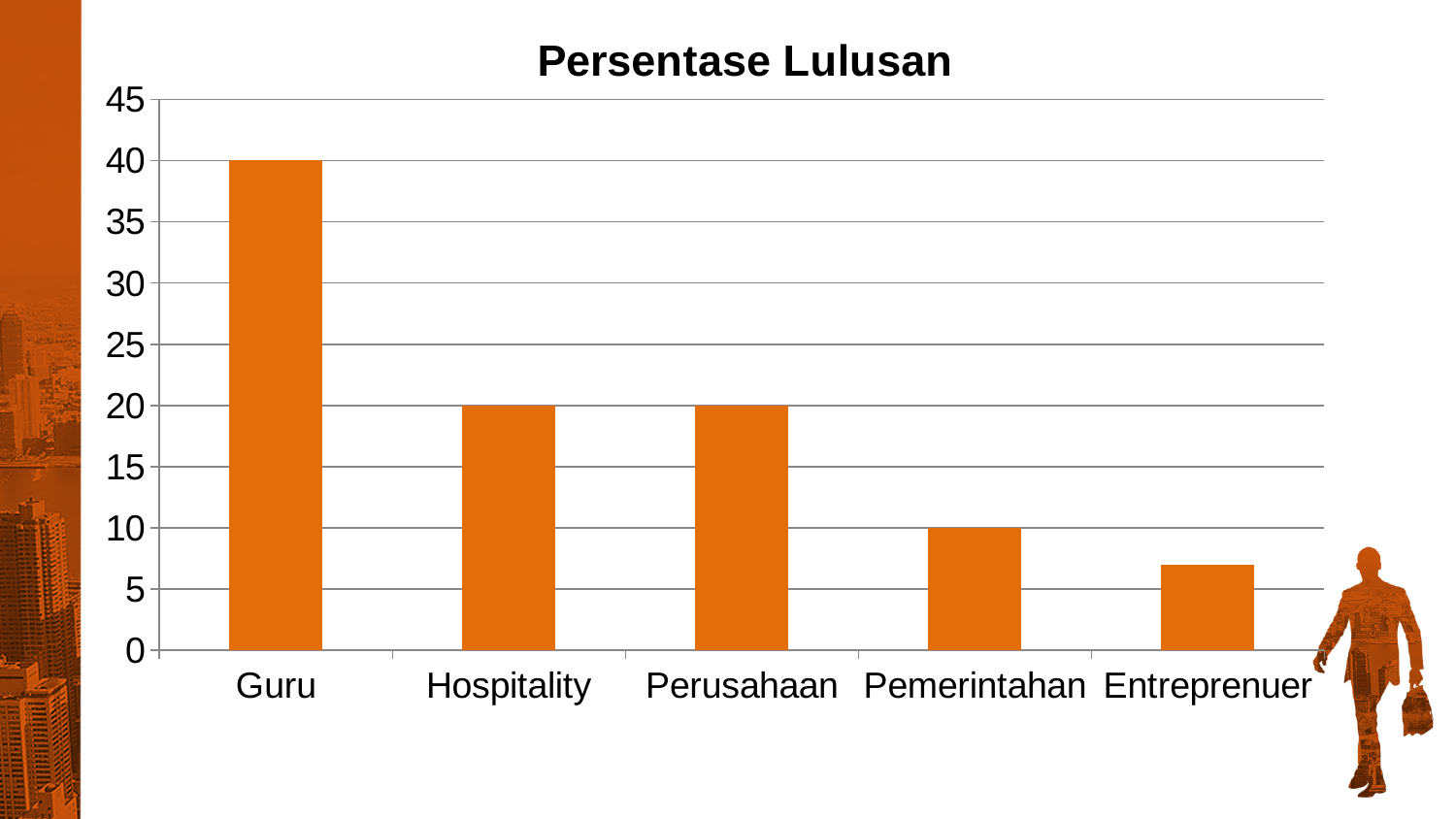

### Chart:

| Category | Persentase Lulusan |
|---|---|
| Guru | 40.0 |
| Hospitality | 20.0 |
| Perusahaan | 20.0 |
| Pemerintahan | 10.0 |
| Entreprenuer | 7.0 |